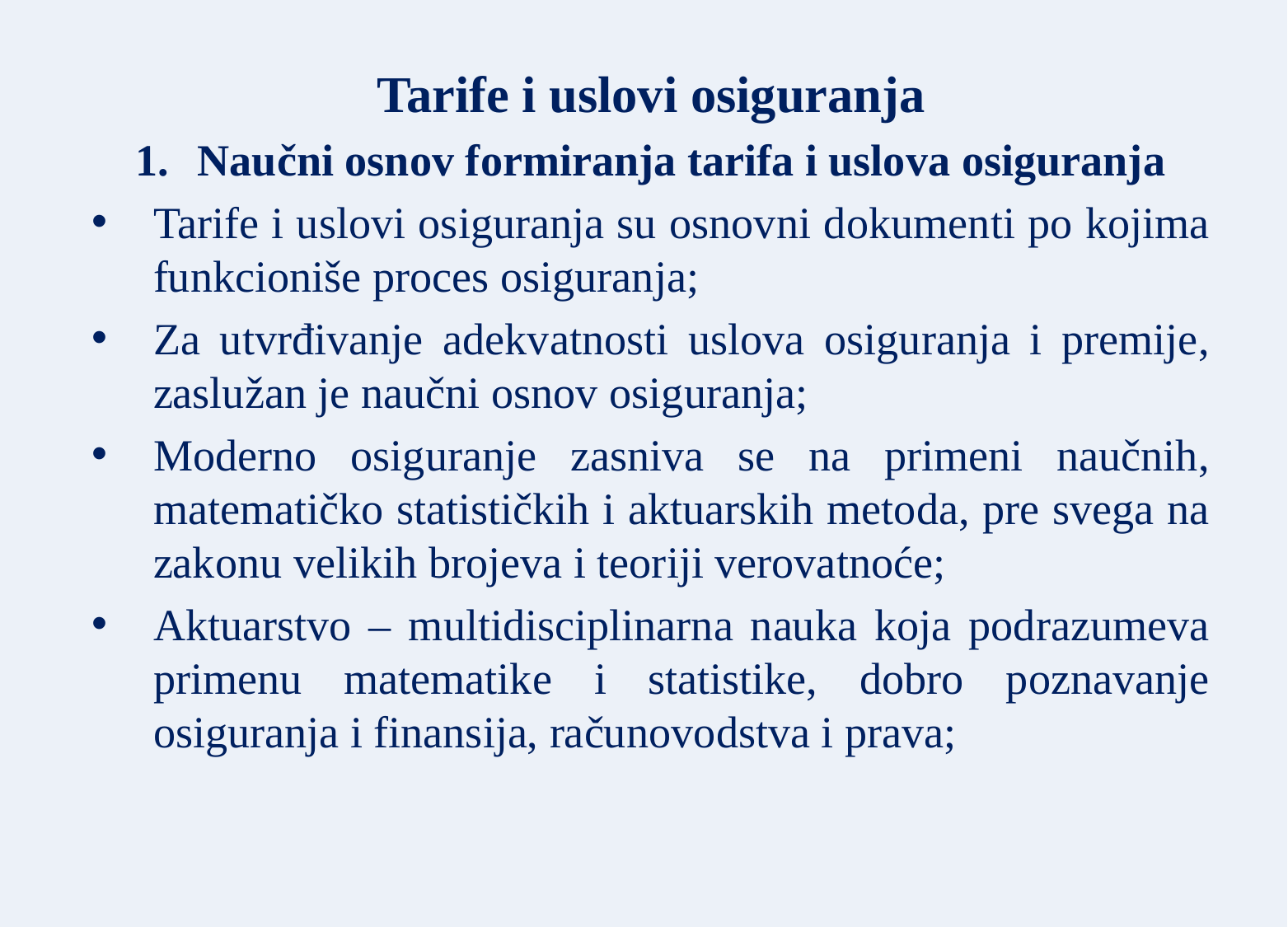

Tarife i uslovi osiguranja
Naučni osnov formiranja tarifa i uslova osiguranja
Tarife i uslovi osiguranja su osnovni dokumenti po kojima funkcioniše proces osiguranja;
Za utvrđivanje adekvatnosti uslova osiguranja i premije, zaslužan je naučni osnov osiguranja;
Moderno osiguranje zasniva se na primeni naučnih, matematičko statističkih i aktuarskih metoda, pre svega na zakonu velikih brojeva i teoriji verovatnoće;
Aktuarstvo – multidisciplinarna nauka koja podrazumeva primenu matematike i statistike, dobro poznavanje osiguranja i finansija, računovodstva i prava;